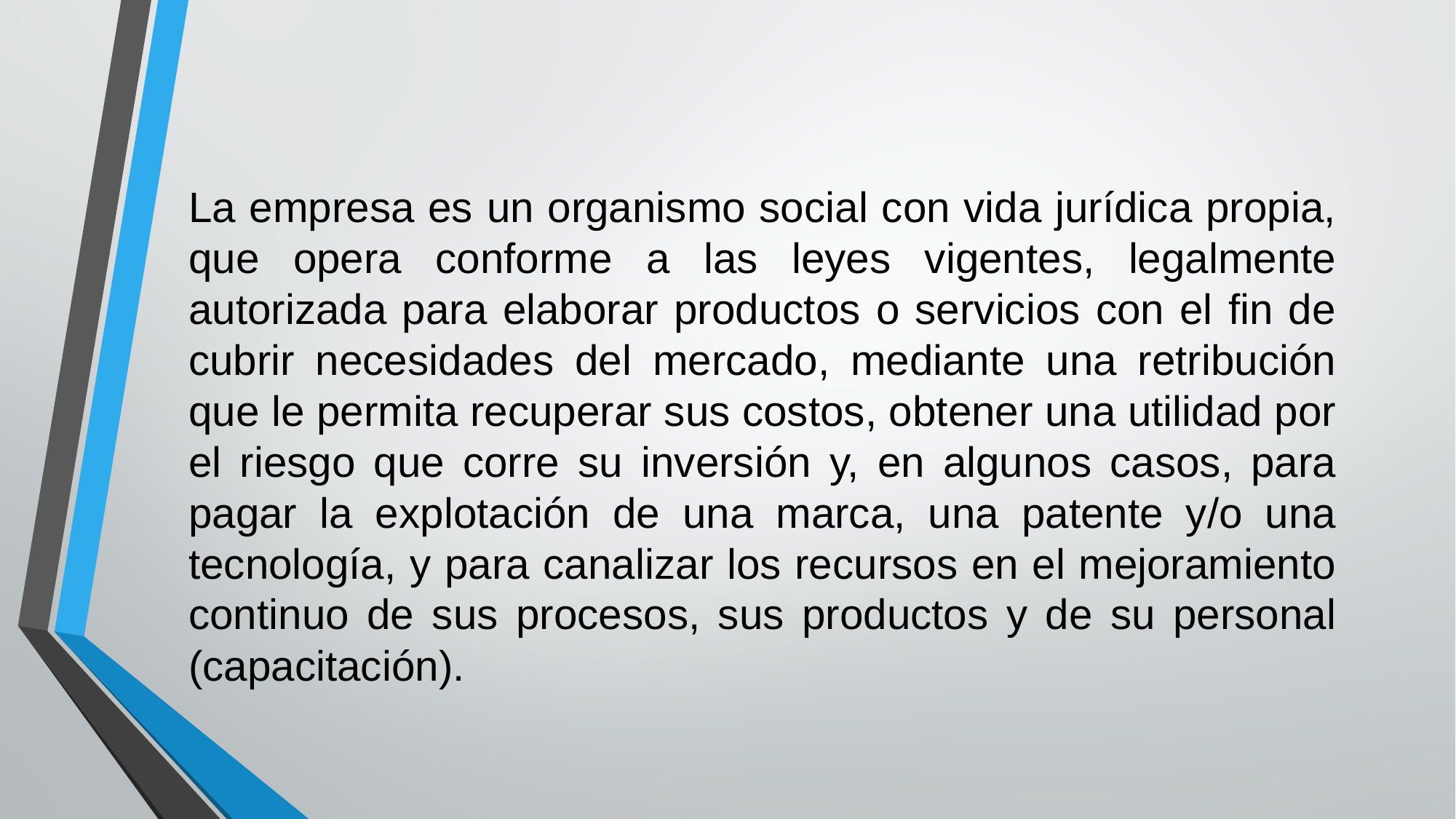

La empresa es un organismo social con vida jurídica propia, que opera conforme a las leyes vigentes, legalmente autorizada para elaborar productos o servicios con el fin de cubrir necesidades del mercado, mediante una retribución que le permita recuperar sus costos, obtener una utilidad por el riesgo que corre su inversión y, en algunos casos, para pagar la explotación de una marca, una patente y/o una tecnología, y para canalizar los recursos en el mejoramiento continuo de sus procesos, sus productos y de su personal (capacitación).